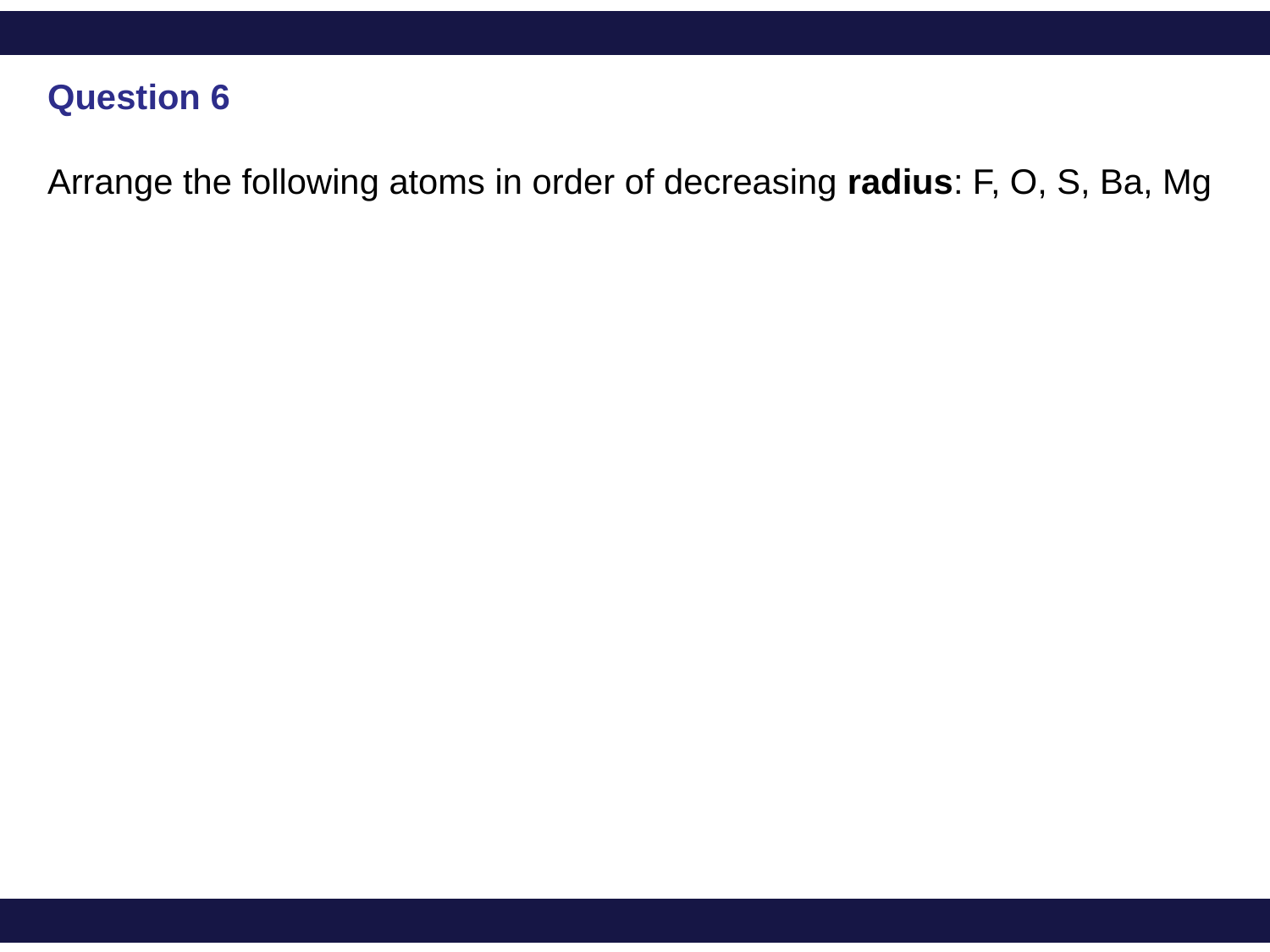

Question 6

Arrange the following atoms in order of decreasing radius: F, O, S, Ba, Mg